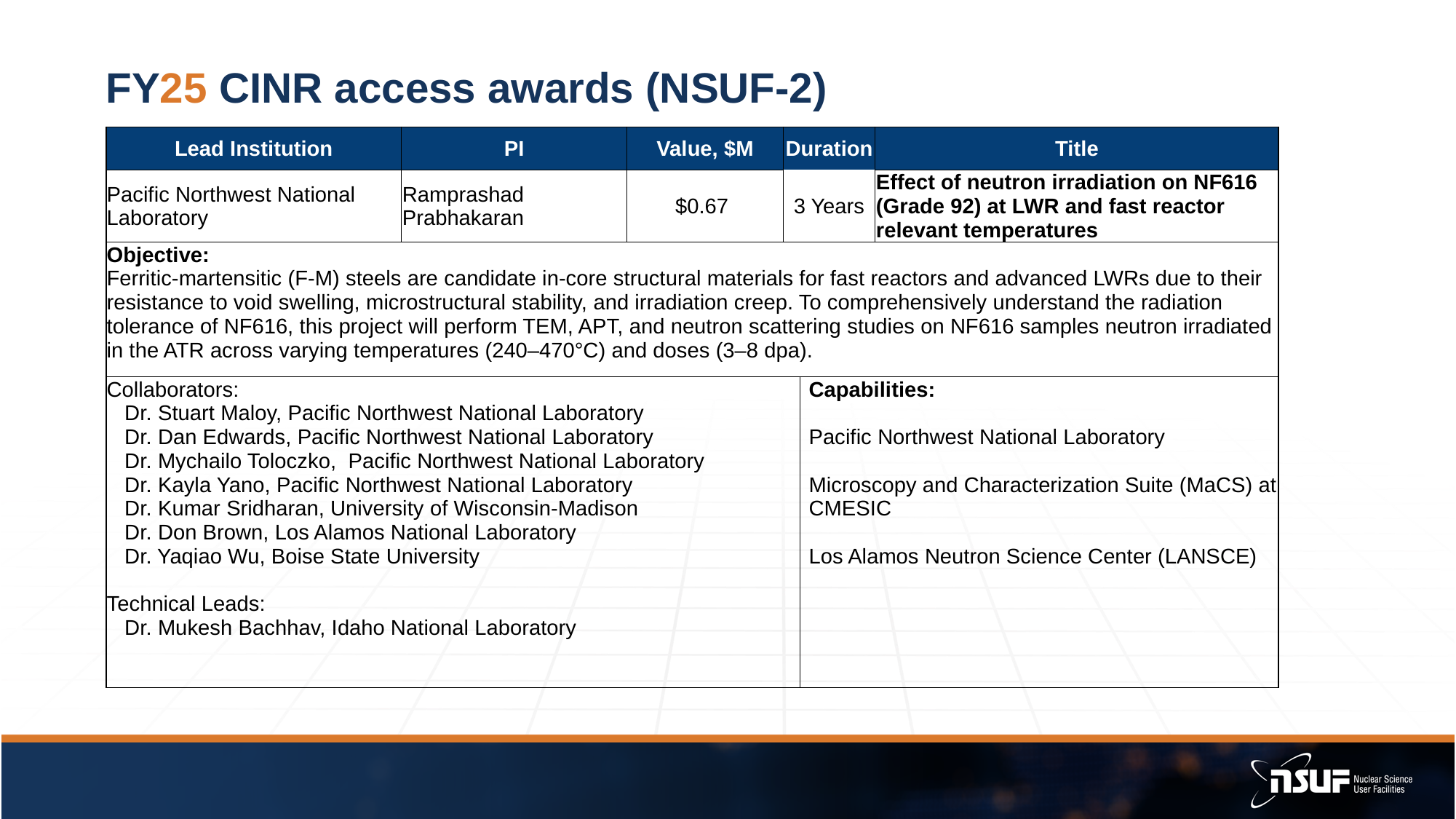

# FY25 CINR access awards (NSUF-2)
| Lead Institution | PI | Value, $M | Duration | Duration |  | Title |
| --- | --- | --- | --- | --- | --- | --- |
| Pacific Northwest National Laboratory | Ramprashad Prabhakaran | $0.67 | 3 Years | 3 Years |  | Effect of neutron irradiation on NF616 (Grade 92) at LWR and fast reactor relevant temperatures |
| Objective: Ferritic-martensitic (F-M) steels are candidate in-core structural materials for fast reactors and advanced LWRs due to their resistance to void swelling, microstructural stability, and irradiation creep. To comprehensively understand the radiation tolerance of NF616, this project will perform TEM, APT, and neutron scattering studies on NF616 samples neutron irradiated in the ATR across varying temperatures (240–470°C) and doses (3–8 dpa). |  |  |  |  |  |  |
| Collaborators: Dr. Stuart Maloy, Pacific Northwest National Laboratory Dr. Dan Edwards, Pacific Northwest National Laboratory Dr. Mychailo Toloczko, Pacific Northwest National Laboratory Dr. Kayla Yano, Pacific Northwest National Laboratory Dr. Kumar Sridharan, University of Wisconsin-Madison Dr. Don Brown, Los Alamos National Laboratory Dr. Yaqiao Wu, Boise State University Technical Leads: Dr. Mukesh Bachhav, Idaho National Laboratory |  |  |  |  | Capabilities: Pacific Northwest National Laboratory Microscopy and Characterization Suite (MaCS) at CMESIC Los Alamos Neutron Science Center (LANSCE) |  |